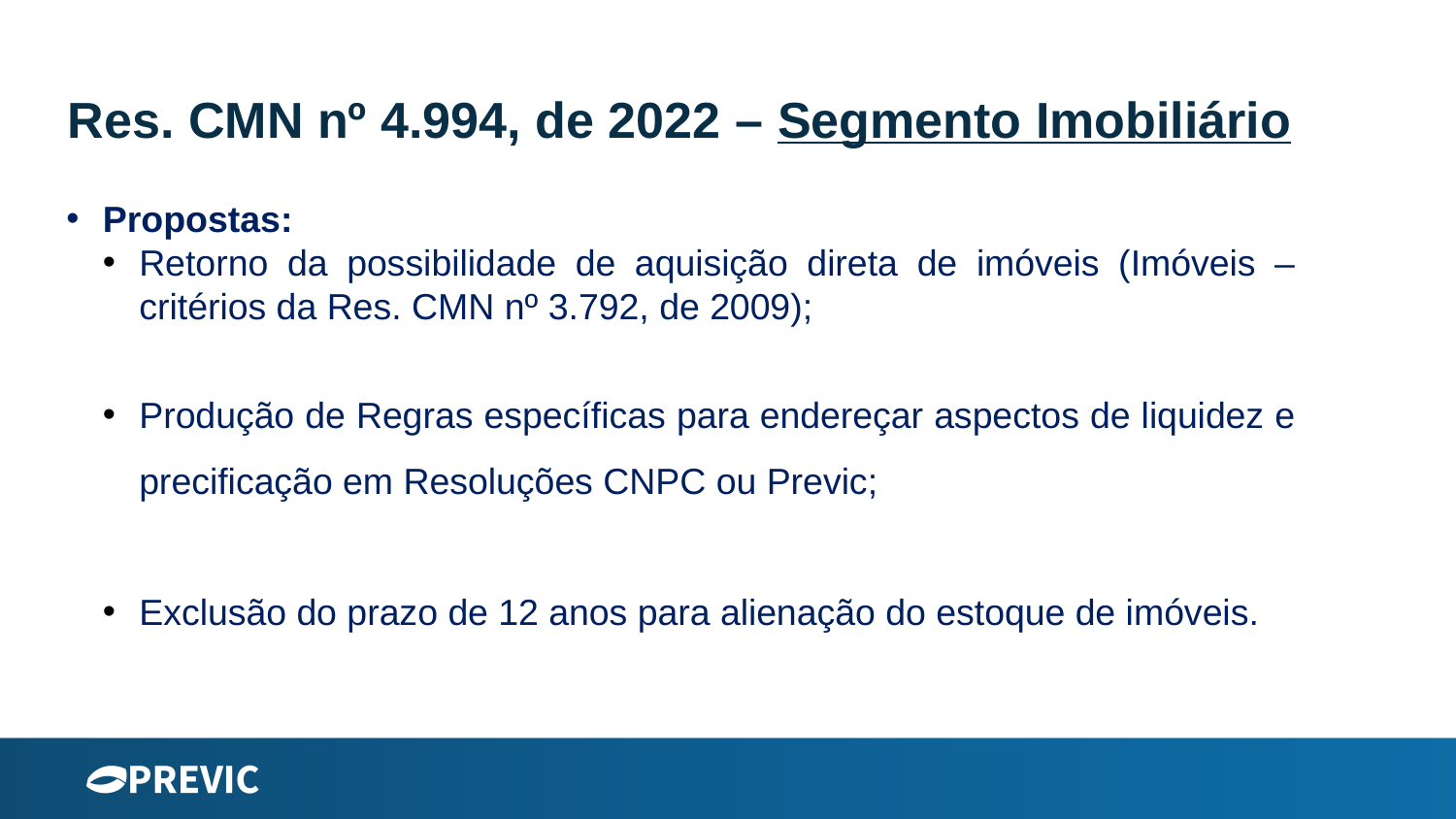

Res. CMN nº 4.994, de 2022 – Segmento Imobiliário
Propostas:
Retorno da possibilidade de aquisição direta de imóveis (Imóveis – critérios da Res. CMN nº 3.792, de 2009);

Produção de Regras específicas para endereçar aspectos de liquidez e precificação em Resoluções CNPC ou Previc;

Exclusão do prazo de 12 anos para alienação do estoque de imóveis.